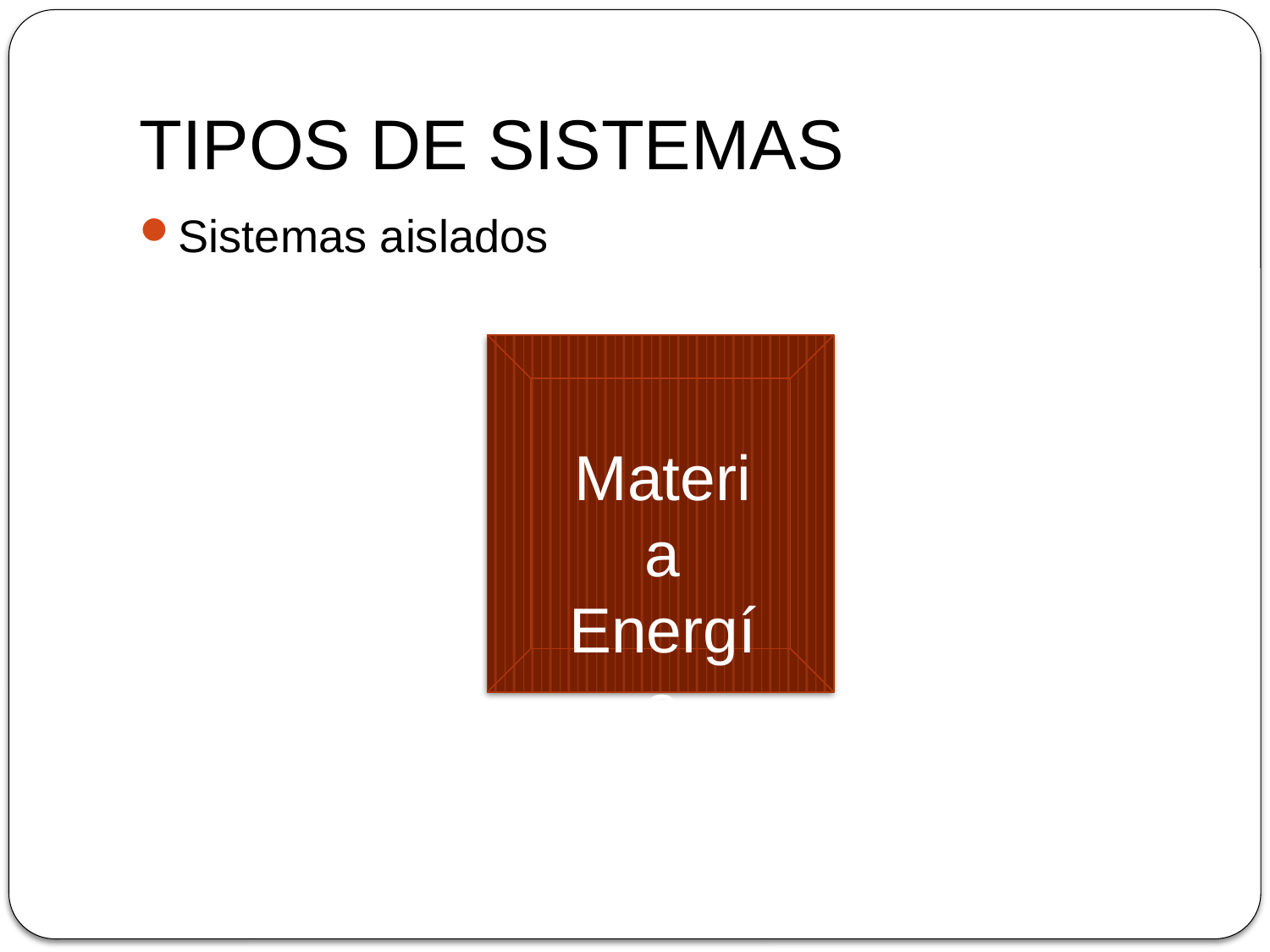

# TIPOS DE SISTEMAS
Sistemas aislados

Materia
Energía